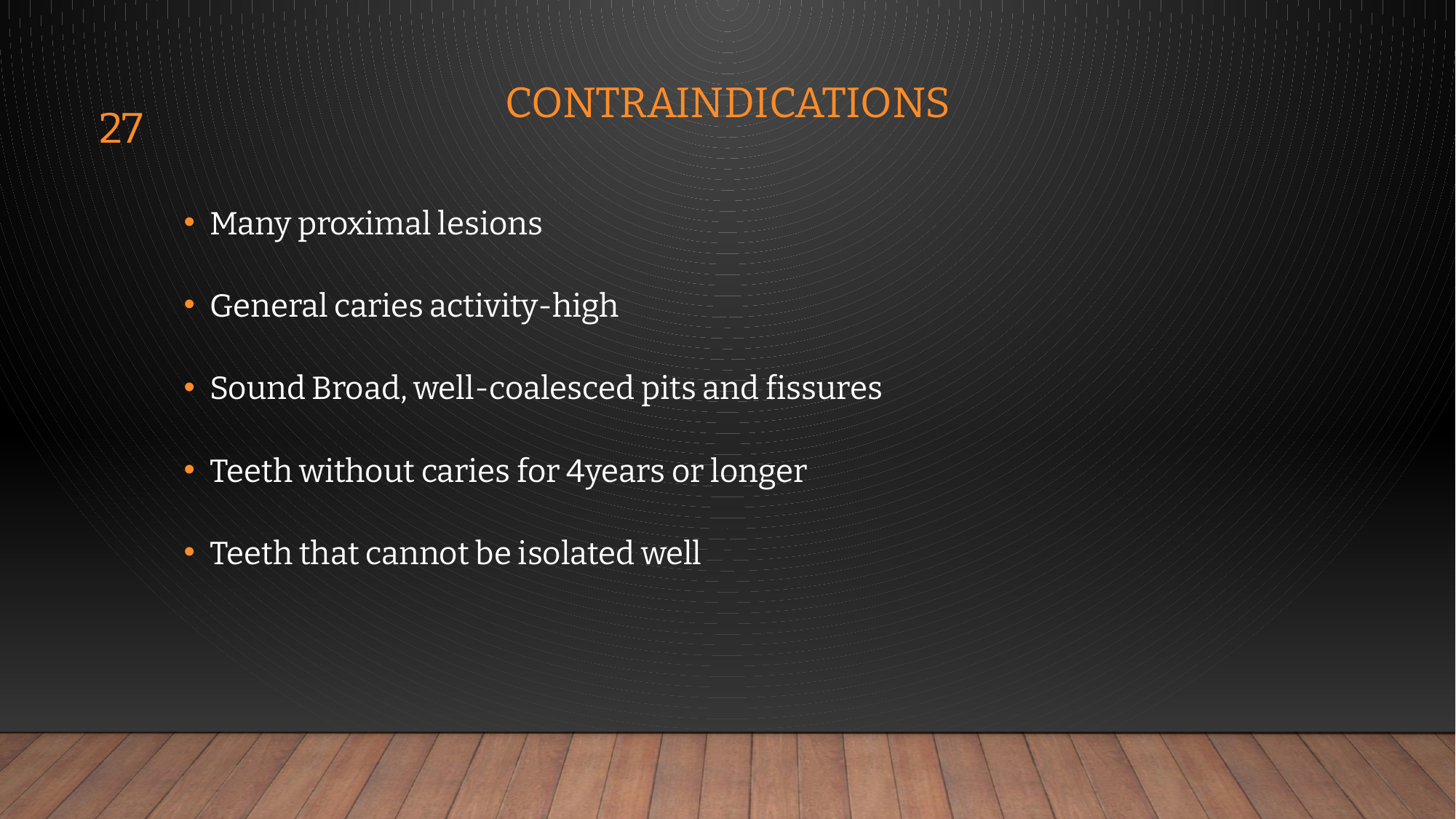

# CONTRAINDICATIONS
27
Many proximal lesions
General caries activity-high
Sound Broad, well-coalesced pits and fissures
Teeth without caries for 4years or longer
Teeth that cannot be isolated well